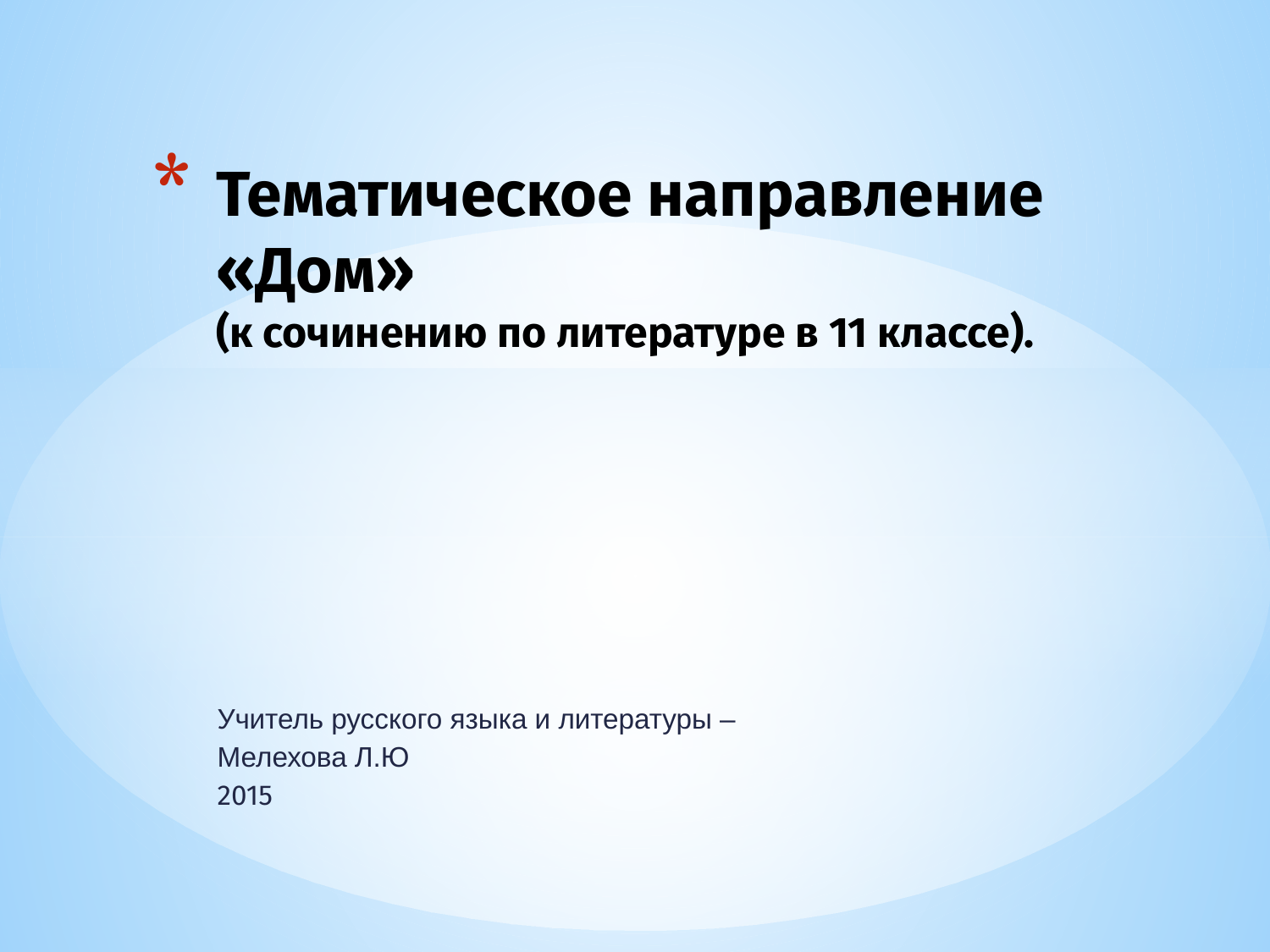

# Тематическое направление «Дом» (к сочинению по литературе в 11 классе).
Учитель русского языка и литературы –
Мелехова Л.Ю
2015